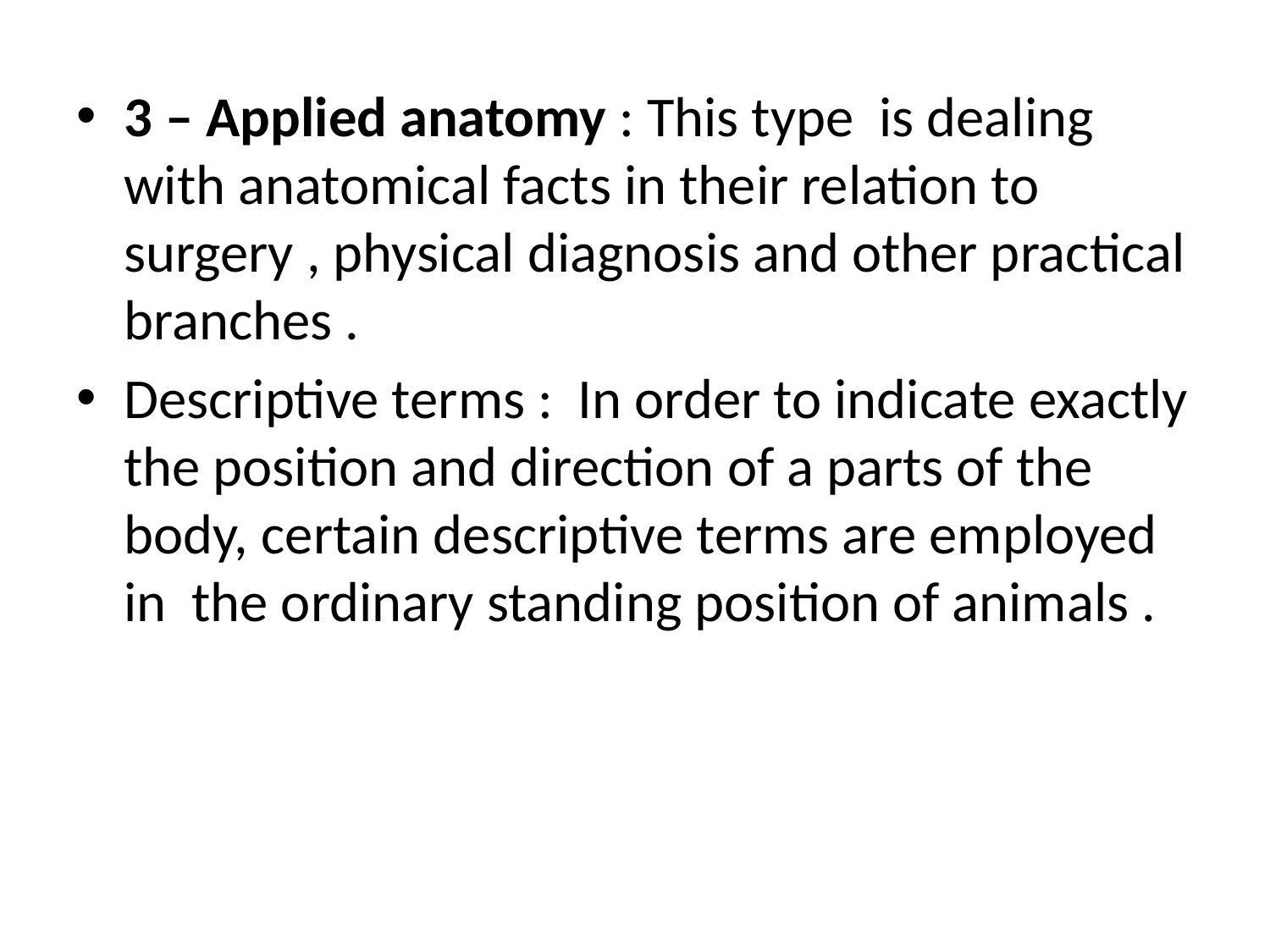

3 – Applied anatomy : This type  is dealing with anatomical facts in their relation to surgery , physical diagnosis and other practical branches .
Descriptive terms :  In order to indicate exactly the position and direction of a parts of the body, certain descriptive terms are employed in  the ordinary standing position of animals .